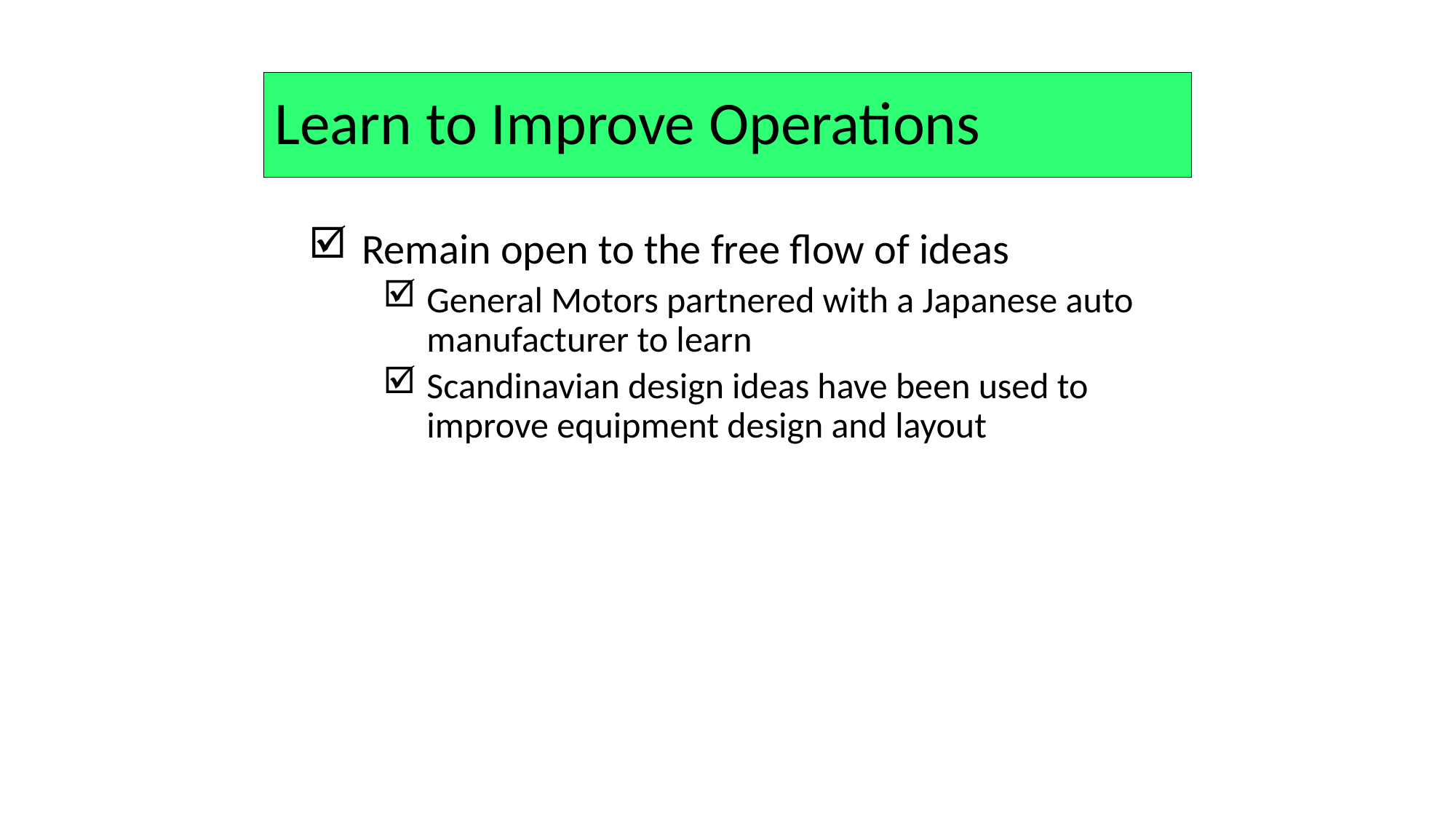

# Learn to Improve Operations
Remain open to the free flow of ideas
General Motors partnered with a Japanese auto manufacturer to learn
Scandinavian design ideas have been used to improve equipment design and layout